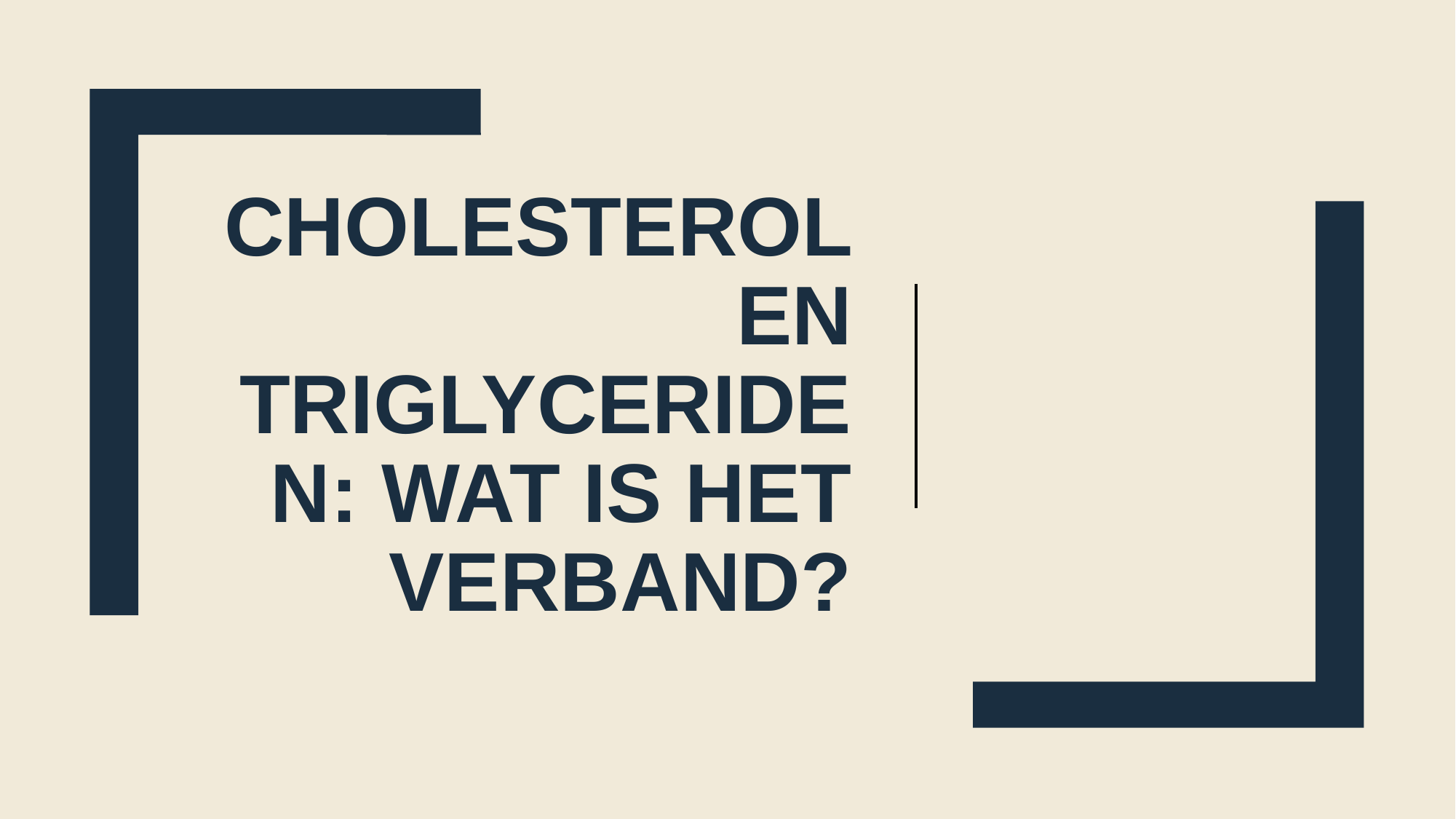

# Cholesterol en triglyceriden: wat is het verband?